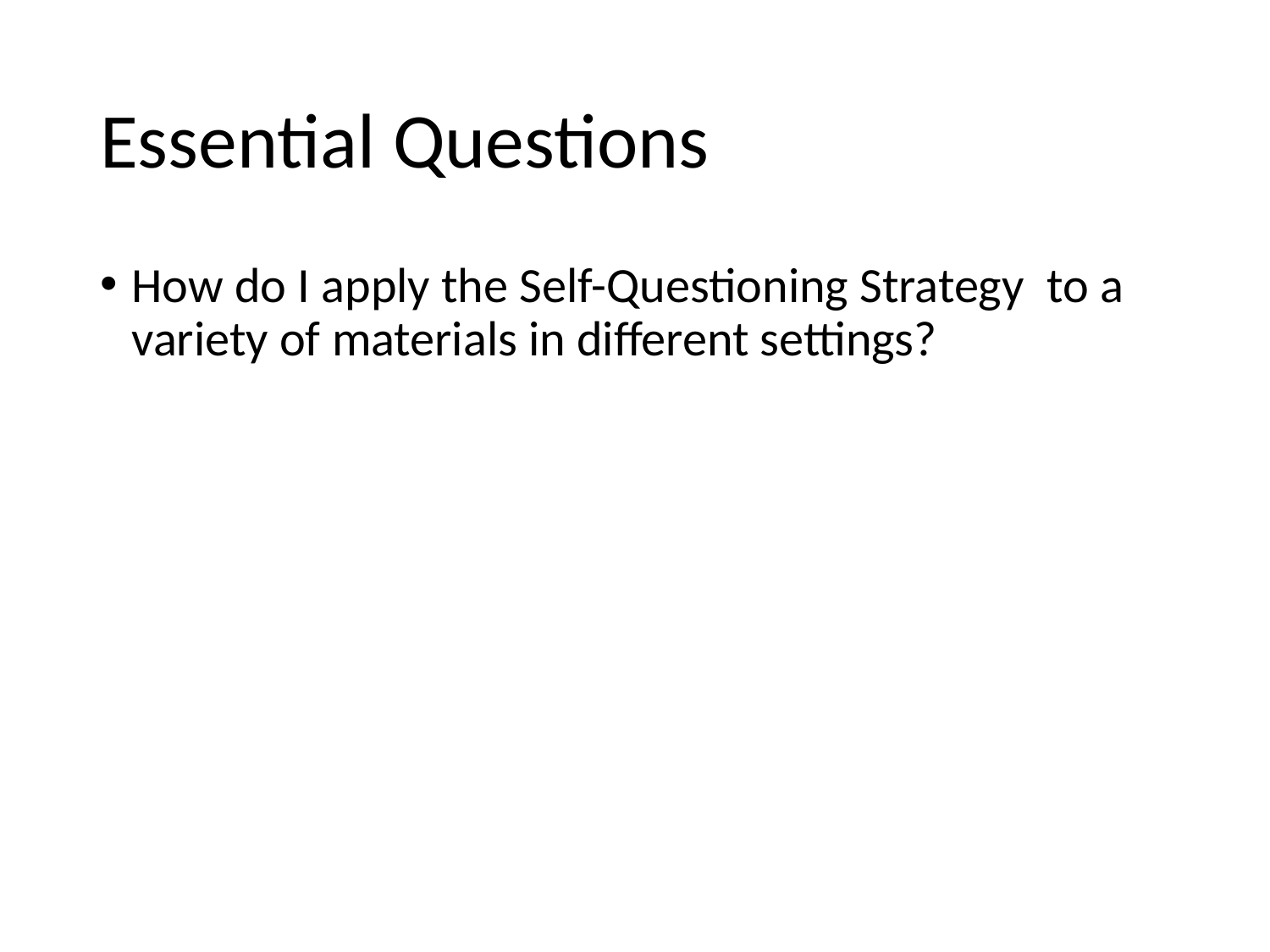

# Essential Questions
How do I apply the Self-Questioning Strategy  to a variety of materials in different settings?